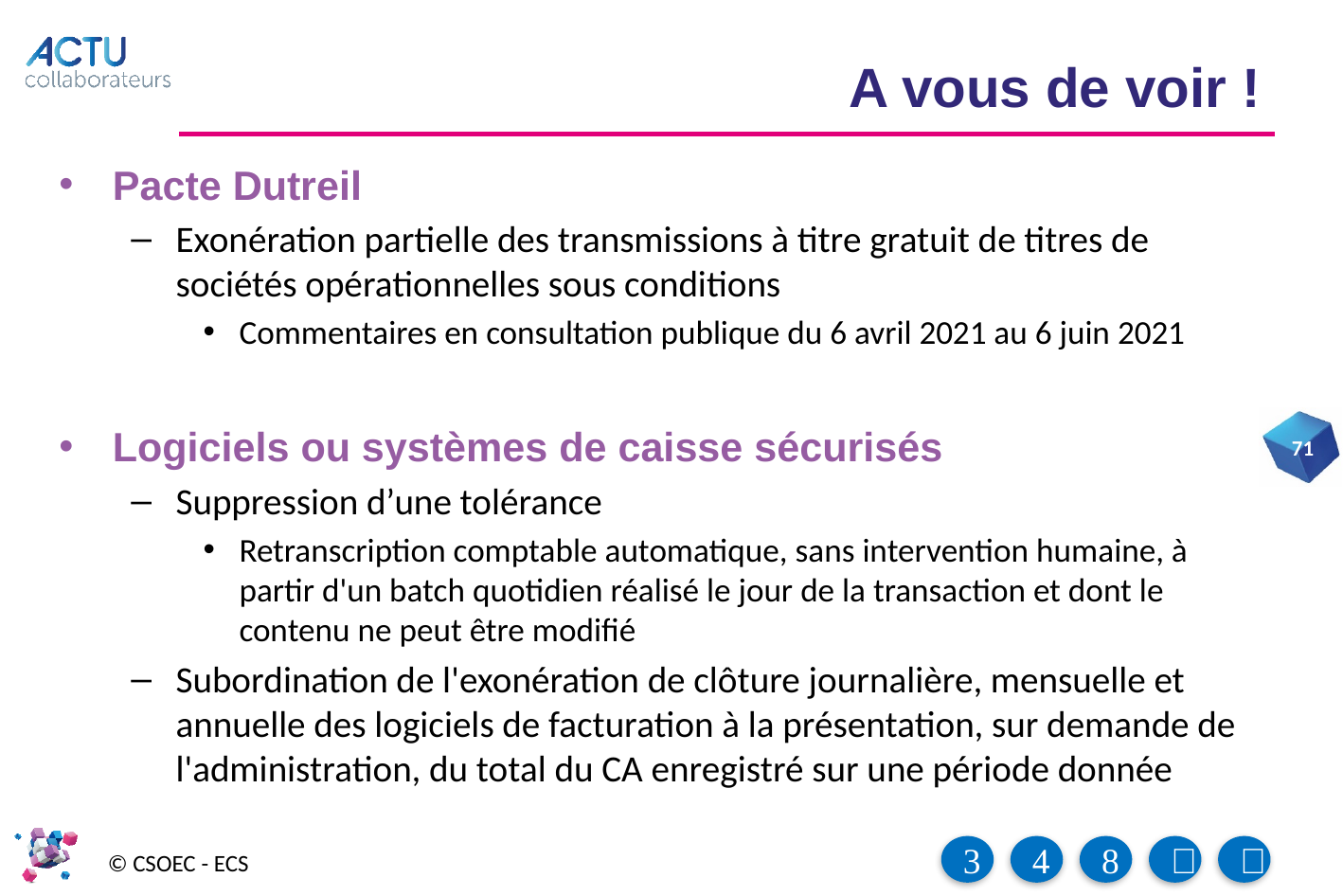

# A vous de voir !
Pacte Dutreil
Exonération partielle des transmissions à titre gratuit de titres de sociétés opérationnelles sous conditions
Commentaires en consultation publique du 6 avril 2021 au 6 juin 2021

Logiciels ou systèmes de caisse sécurisés
Suppression d’une tolérance
Retranscription comptable automatique, sans intervention humaine, à partir d'un batch quotidien réalisé le jour de la transaction et dont le contenu ne peut être modifié
Subordination de l'exonération de clôture journalière, mensuelle et annuelle des logiciels de facturation à la présentation, sur demande de l'administration, du total du CA enregistré sur une période donnée
71